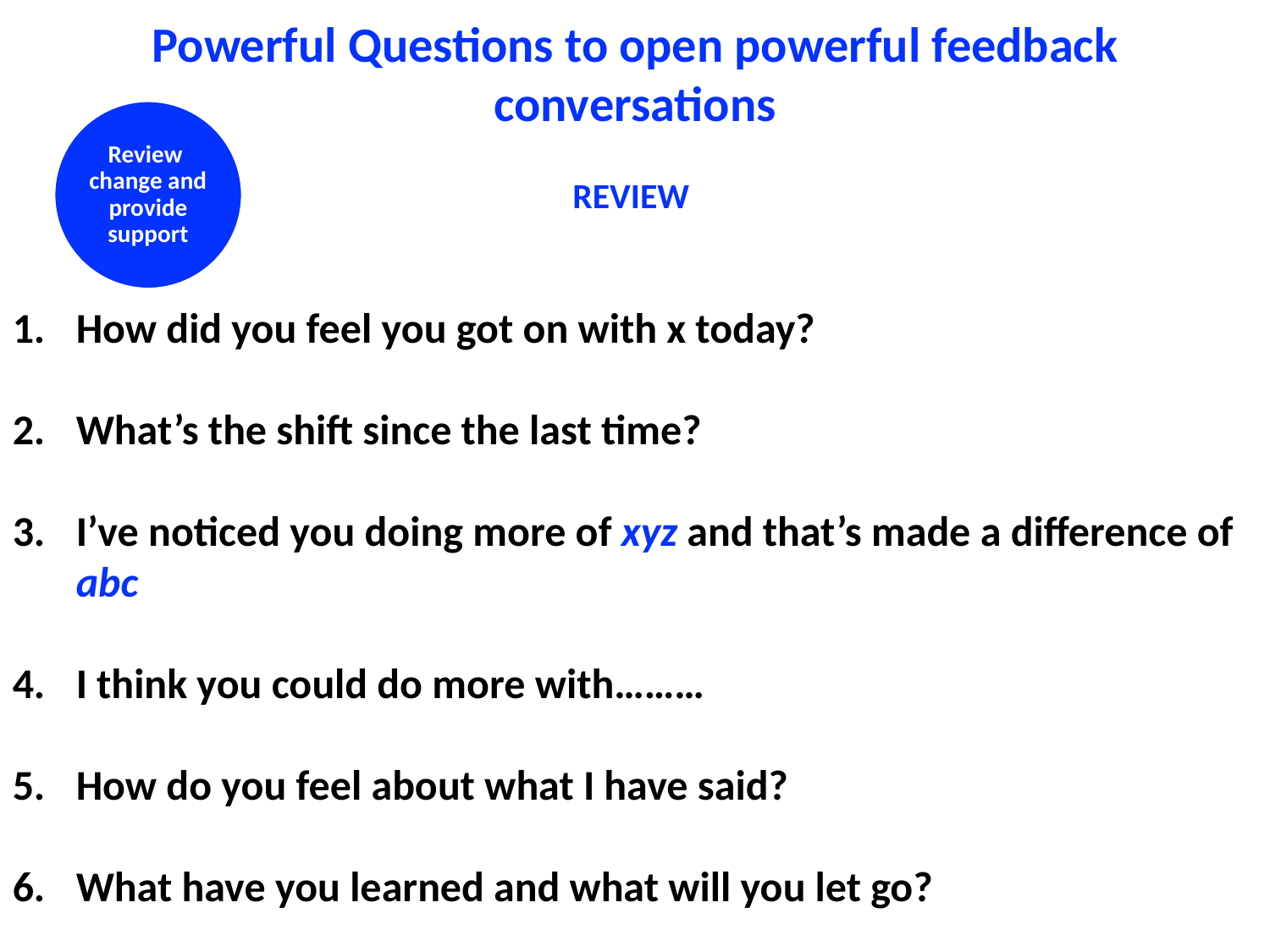

Powerful Questions to open powerful feedback conversations

REVIEW

How did you feel you got on with x today?

What’s the shift since the last time?

I’ve noticed you doing more of xyz and that’s made a difference of abc

I think you could do more with………

How do you feel about what I have said?

What have you learned and what will you let go?

Review  change and provide support